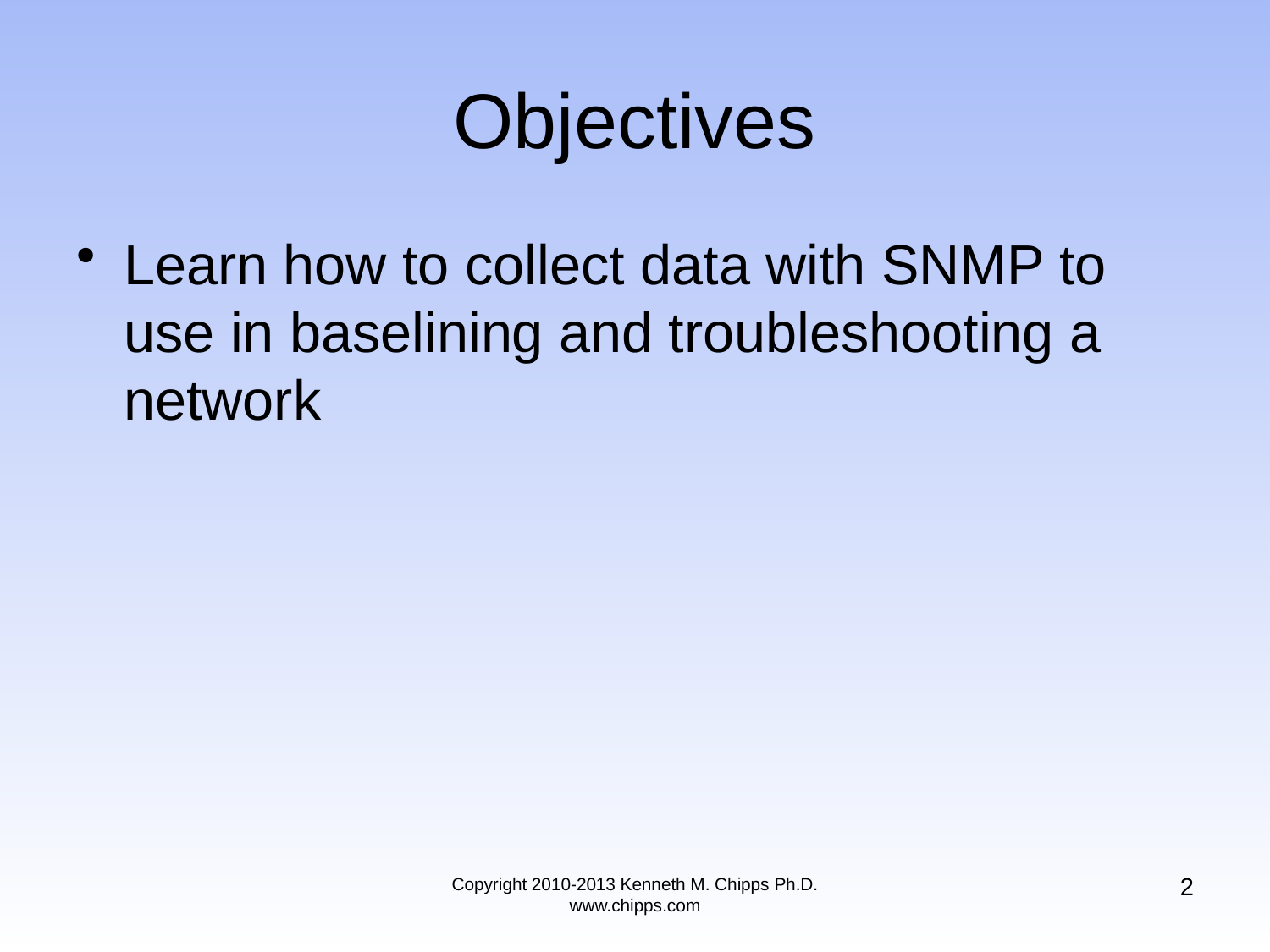

# Objectives
Learn how to collect data with SNMP to use in baselining and troubleshooting a network
2
Copyright 2010-2013 Kenneth M. Chipps Ph.D. www.chipps.com